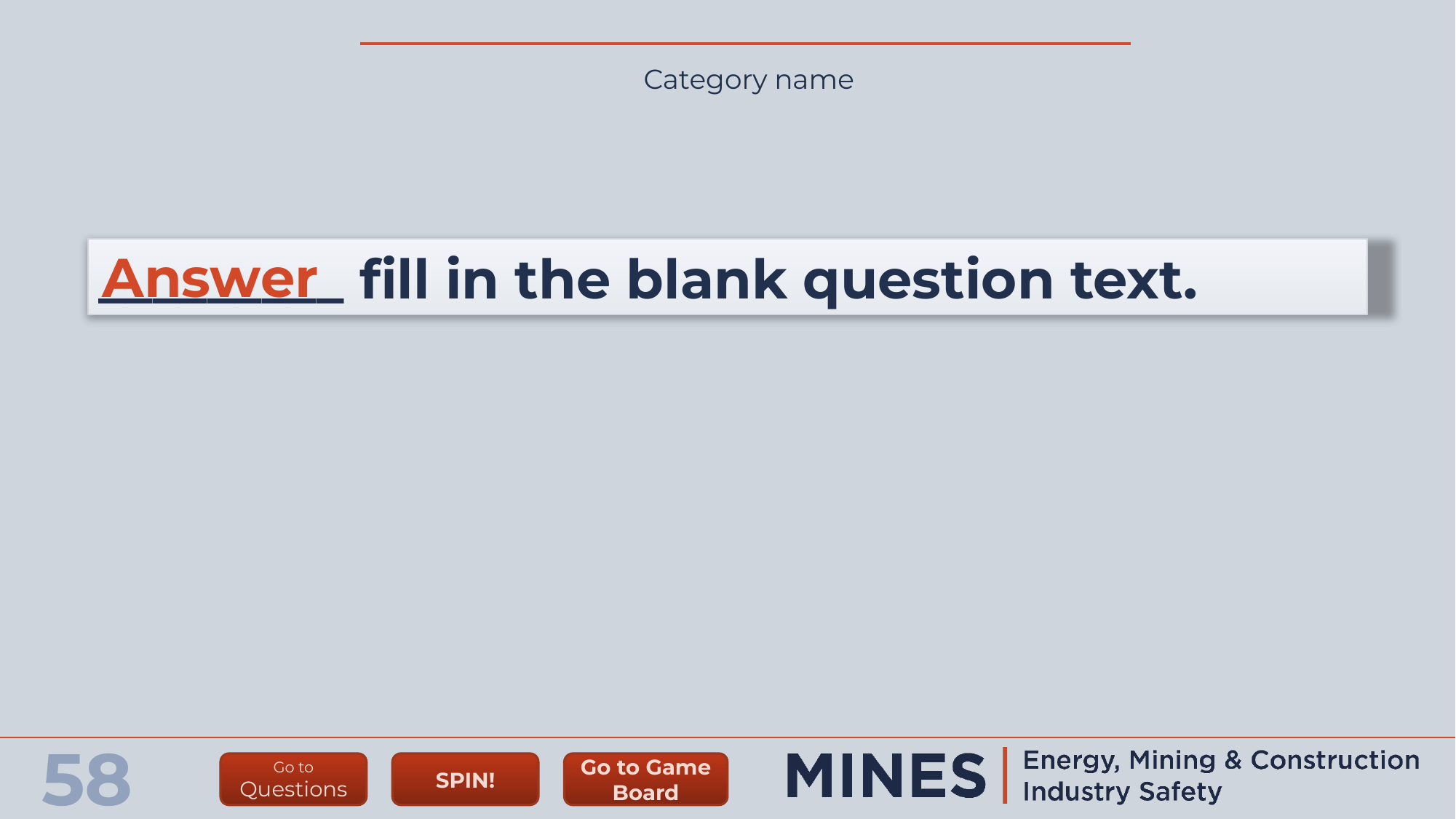

Category name
Answer
_________ fill in the blank question text.
58
Go to
Questions
SPIN!
Go to Game Board